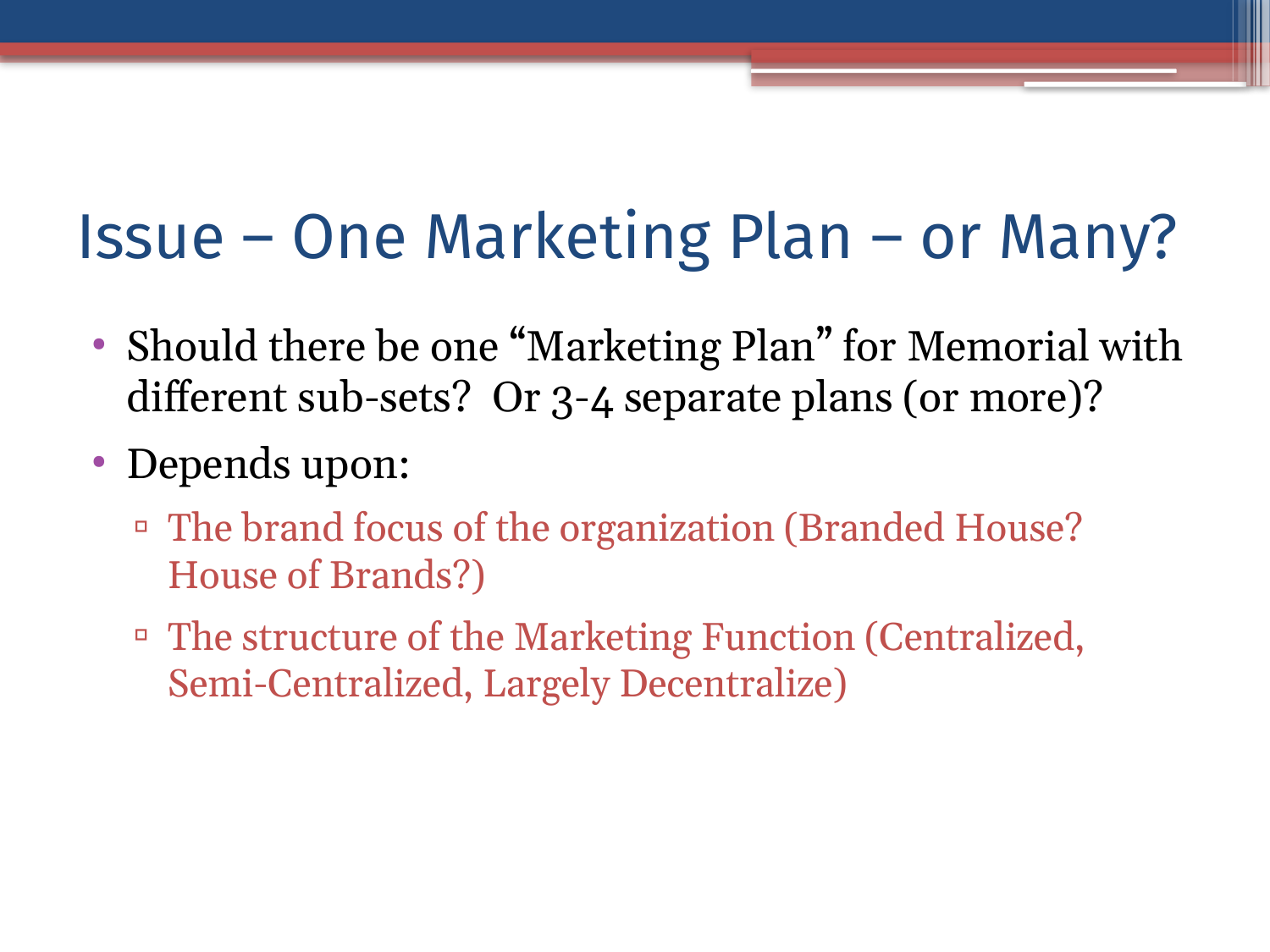

# Issue – One Marketing Plan – or Many?
Should there be one “Marketing Plan” for Memorial with different sub-sets?  Or 3-4 separate plans (or more)?
Depends upon:
The brand focus of the organization (Branded House?  House of Brands?)
The structure of the Marketing Function (Centralized, Semi-Centralized, Largely Decentralize)